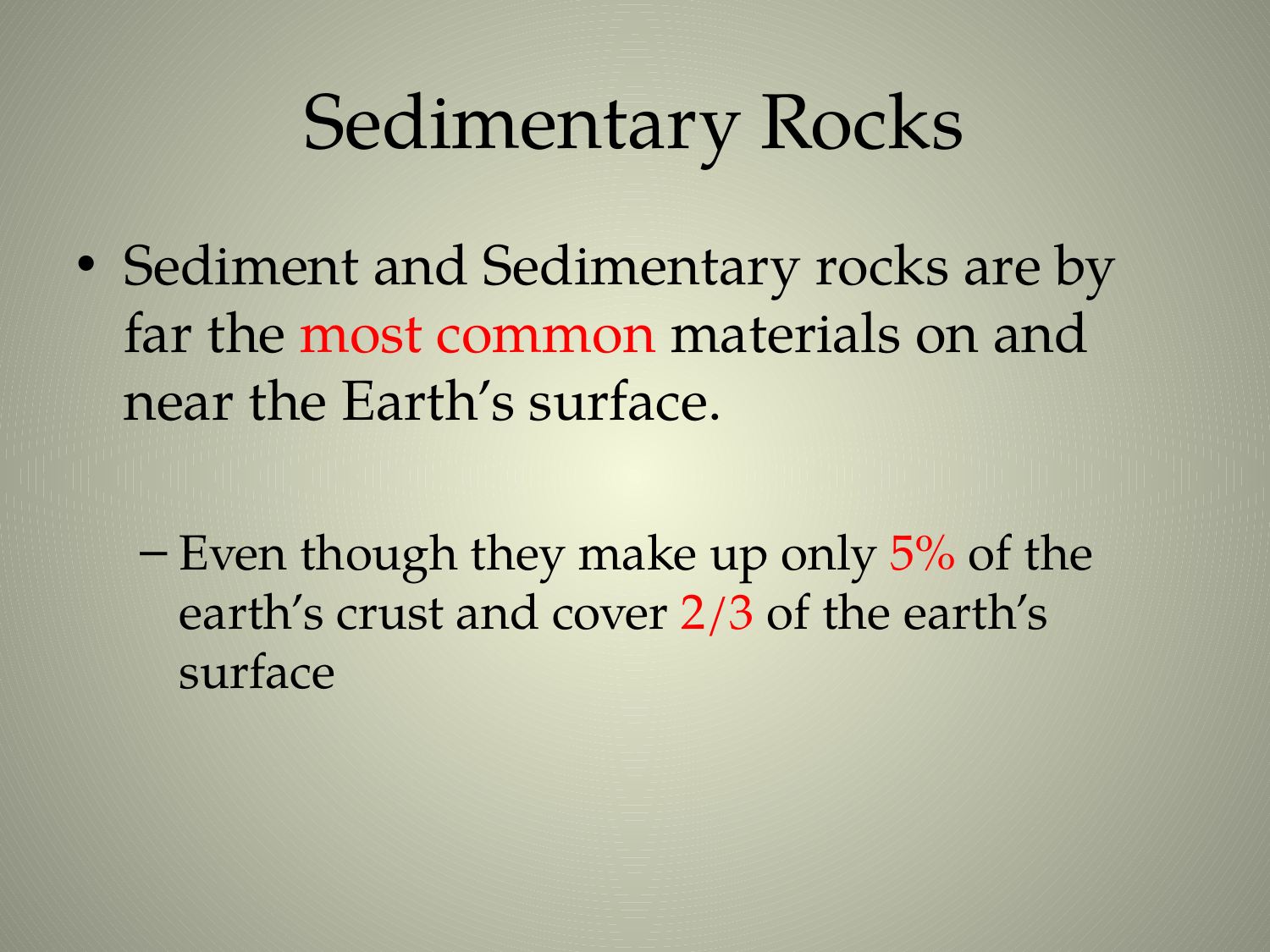

# Sedimentary Rocks
Sediment and Sedimentary rocks are by far the most common materials on and near the Earth’s surface.

Even though they make up only 5% of the earth’s crust and cover 2/3 of the earth’s surface